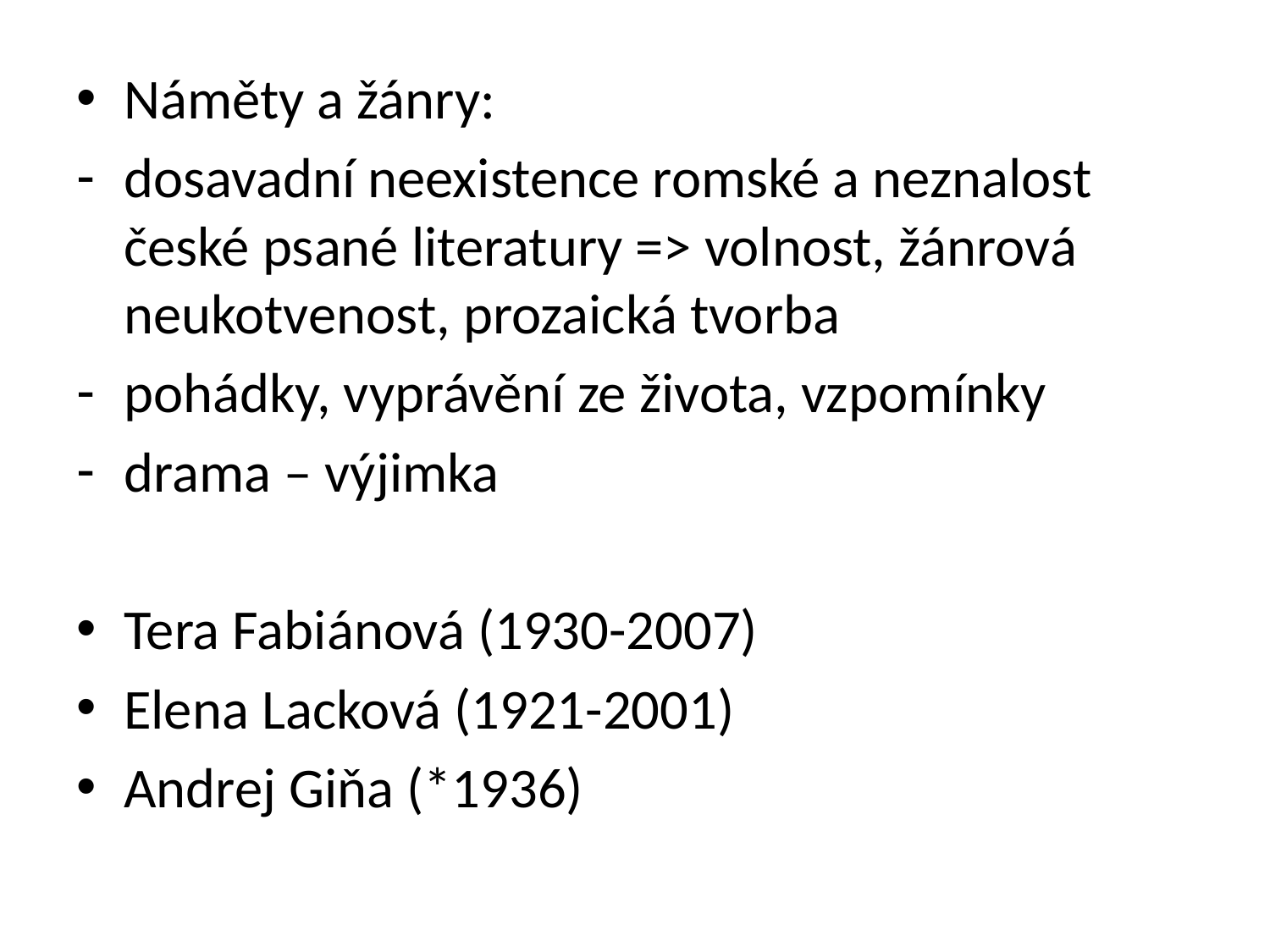

Náměty a žánry:
dosavadní neexistence romské a neznalost české psané literatury => volnost, žánrová neukotvenost, prozaická tvorba
pohádky, vyprávění ze života, vzpomínky
drama – výjimka

Tera Fabiánová (1930-2007)
Elena Lacková (1921-2001)
Andrej Giňa (*1936)